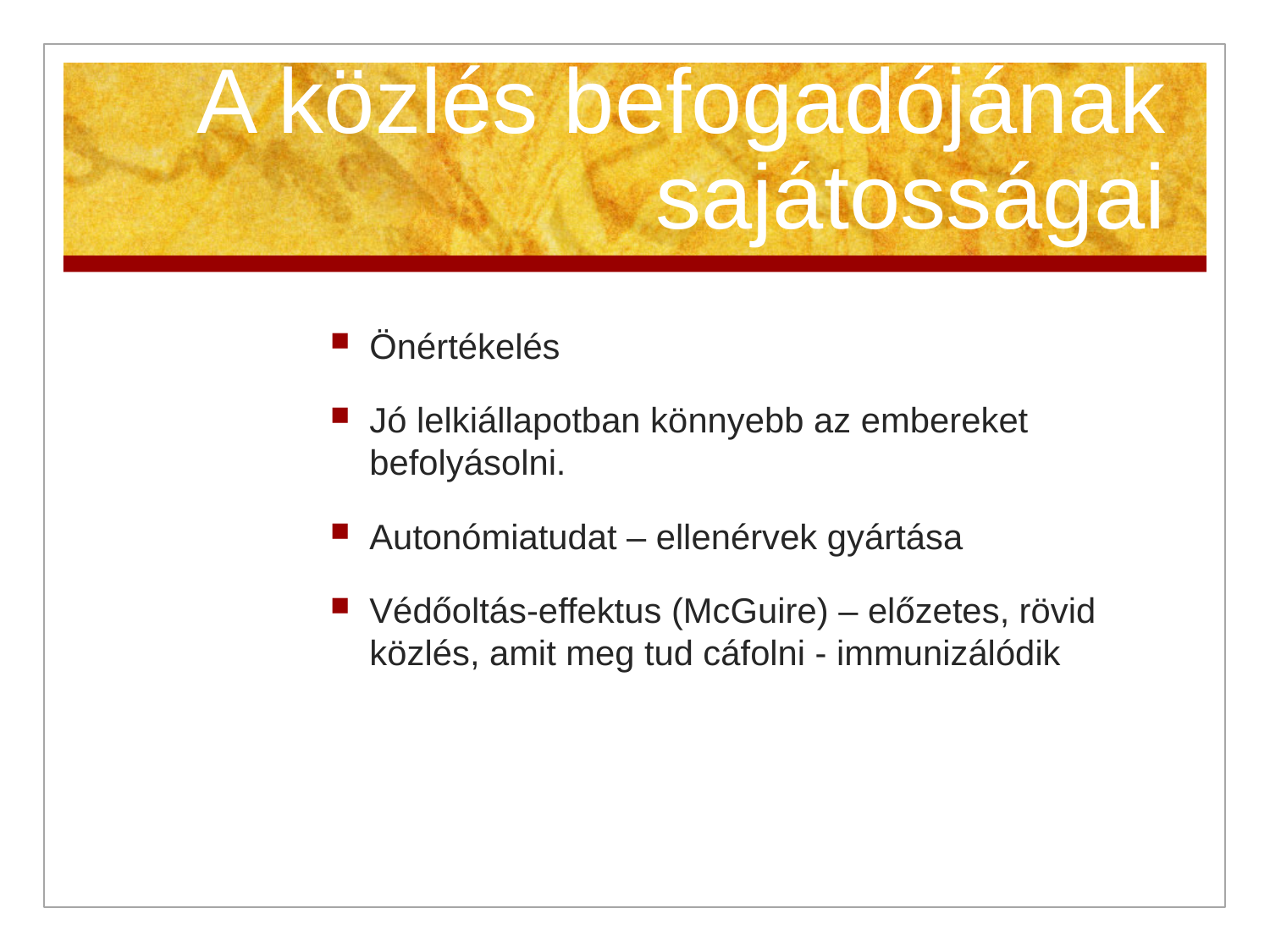

# A közlés befogadójának sajátosságai
Önértékelés
Jó lelkiállapotban könnyebb az embereket befolyásolni.
Autonómiatudat – ellenérvek gyártása
Védőoltás-effektus (McGuire) – előzetes, rövid közlés, amit meg tud cáfolni - immunizálódik